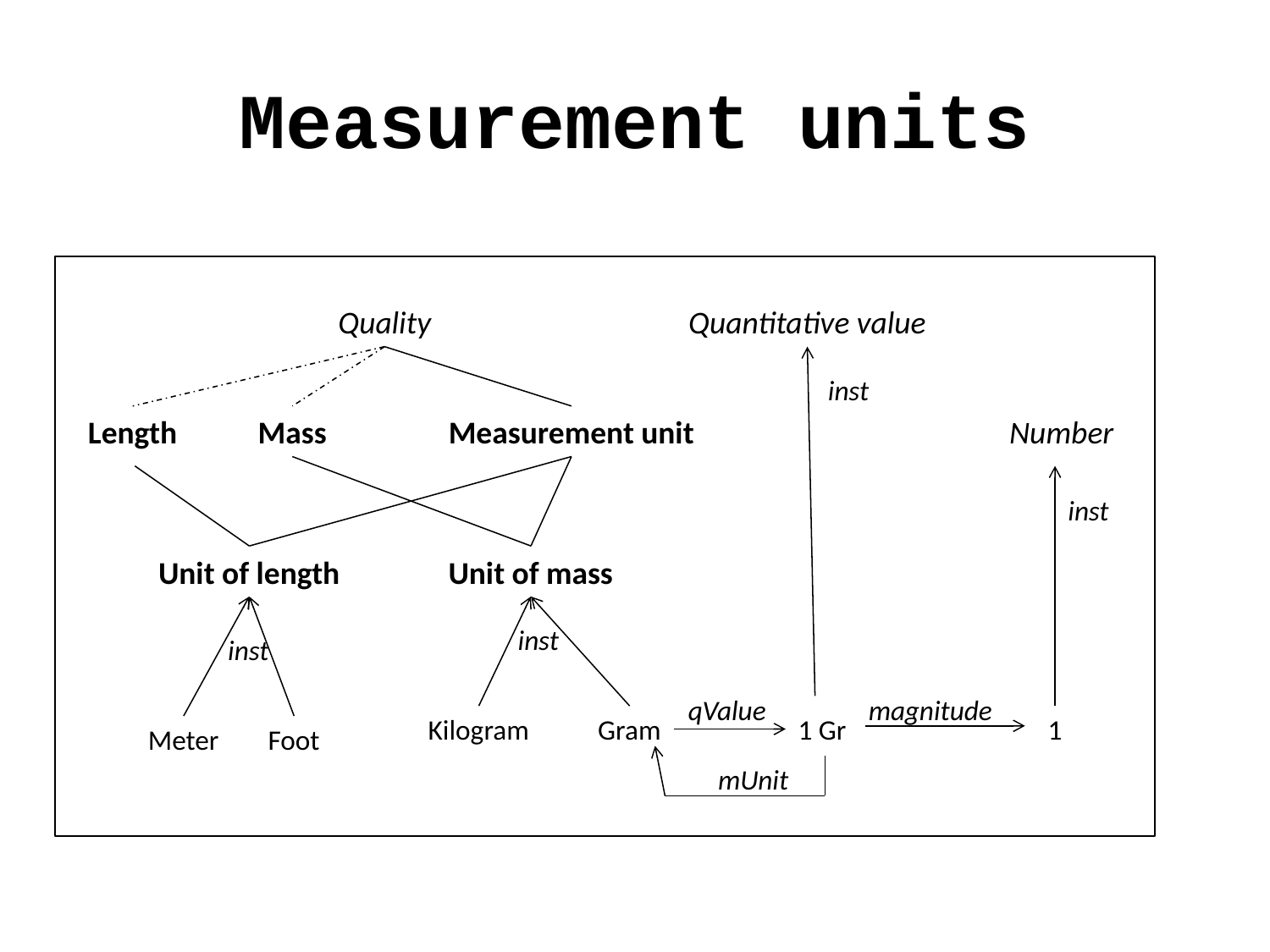

# Measurement units

Quality
Quantitative value
inst
Length
Mass
Measurement unit
Number
inst
Unit of length
Unit of mass
inst
inst
qValue
magnitude
Kilogram
Gram
1 Gr
1
Meter
Foot
mUnit